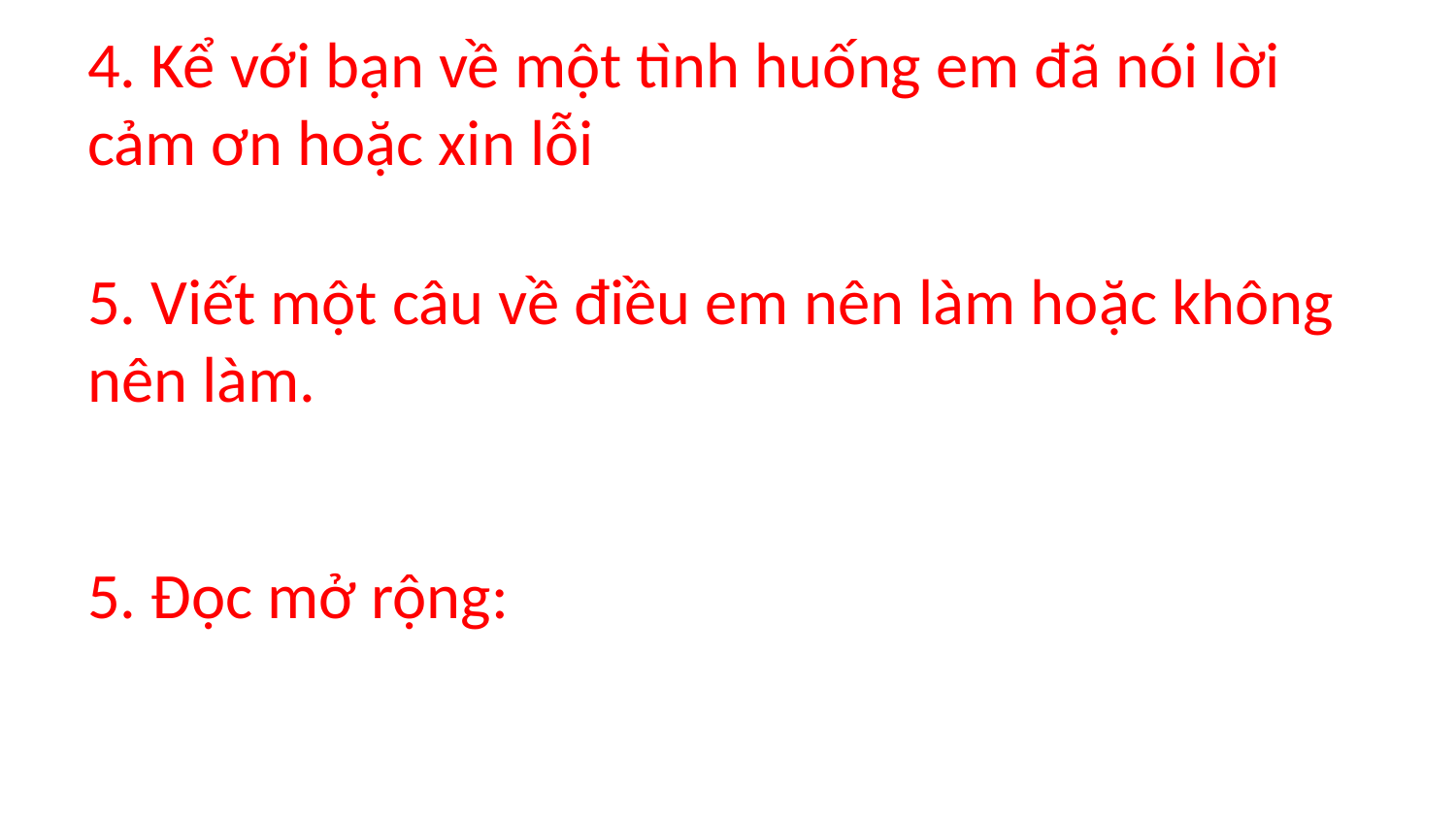

# 4. Kể với bạn về một tình huống em đã nói lời cảm ơn hoặc xin lỗi
5. Viết một câu về điều em nên làm hoặc không nên làm.
5. Đọc mở rộng: